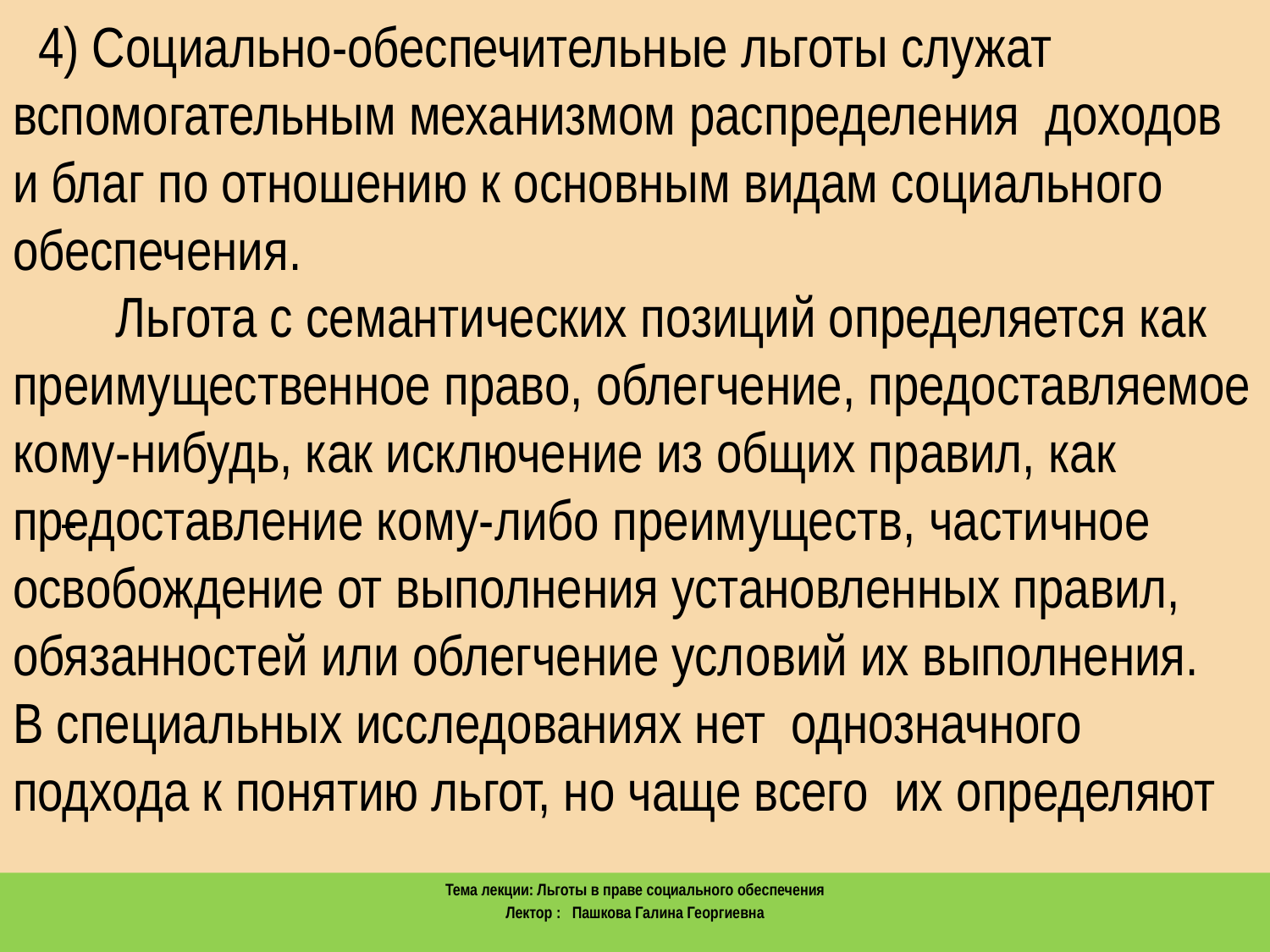

4) Социально-обеспечительные льготы служат вспомогательным механизмом распределения  доходов и благ по отношению к основным видам социального обеспечения.
        Льгота с семантических позиций определяется как преимущественное право, облегчение, предоставляемое кому-нибудь, как исключение из общих правил, как предоставление кому-либо преимуществ, частичное освобождение от выполнения установленных правил, обязанностей или облегчение условий их выполнения.
В специальных исследованиях нет  однозначного подхода к понятию льгот, но чаще всего  их определяют

Тема лекции: Льготы в праве социального обеспечения
Лектор :   Пашкова Галина Георгиевна